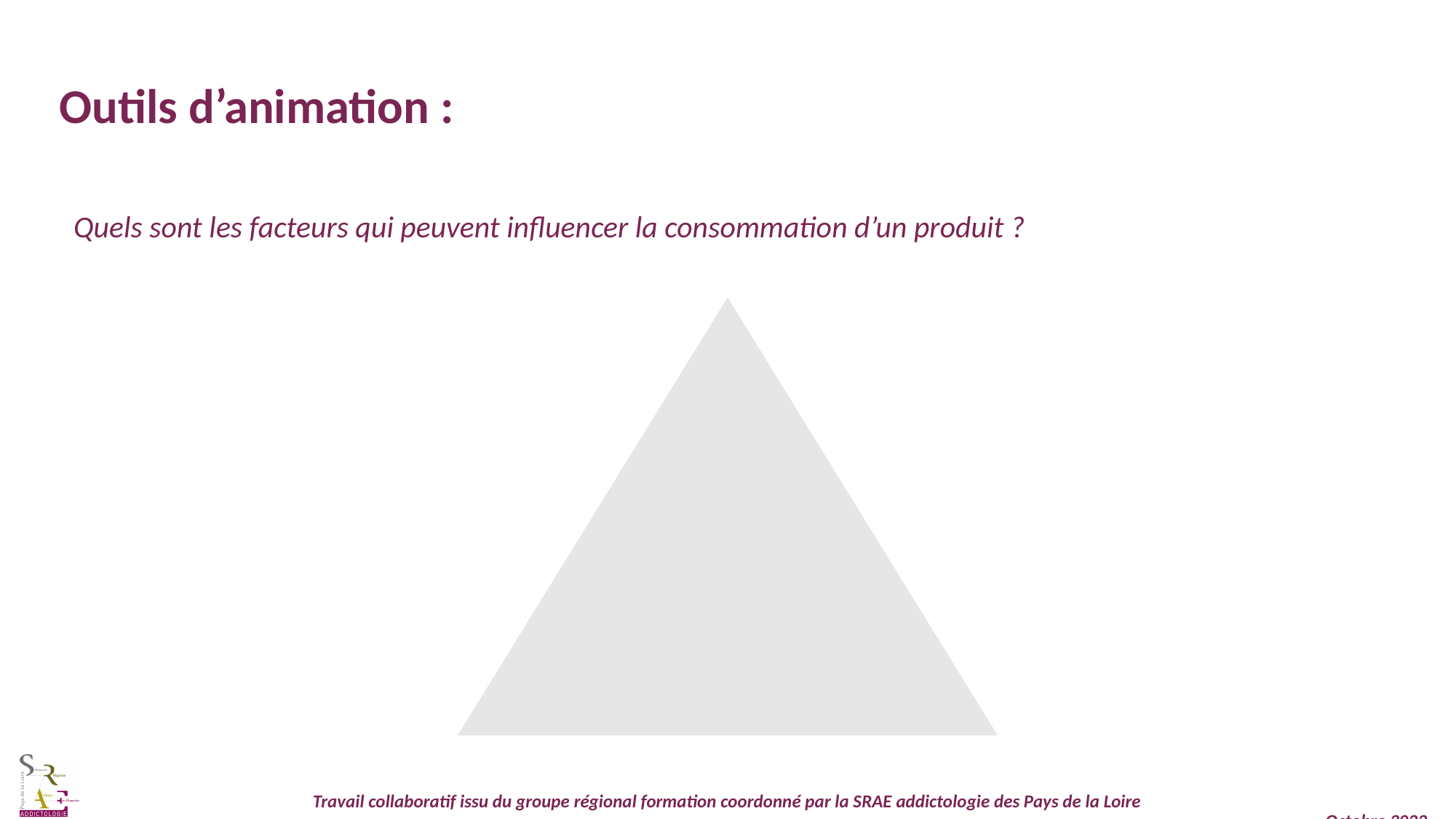

Outils d’animation :
Quels sont les facteurs qui peuvent influencer la consommation d’un produit ?